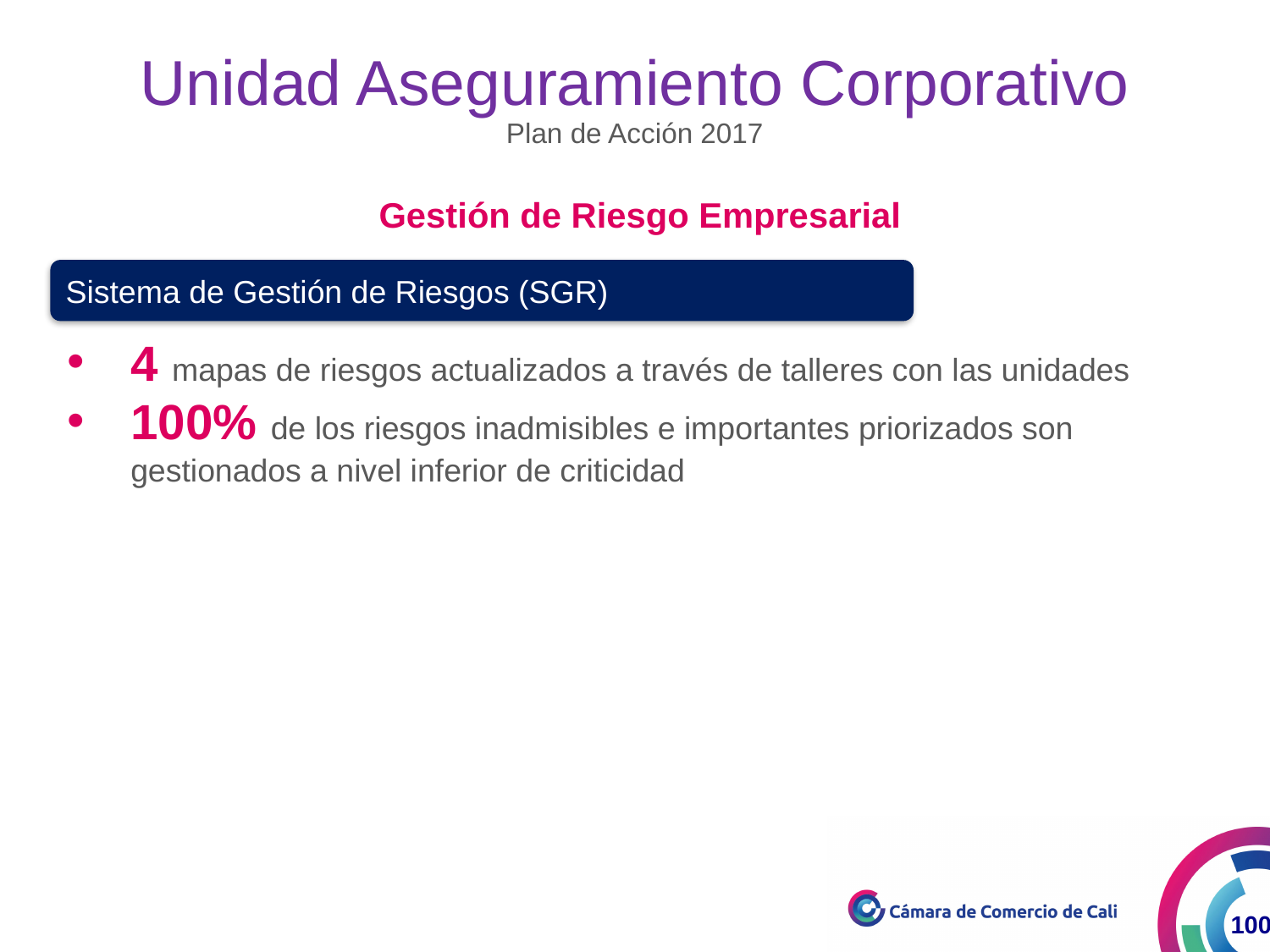

Unidad Aseguramiento Corporativo
Plan de Acción 2017
Gestión de Riesgo Empresarial
Sistema de Gestión de Riesgos (SGR)
4 mapas de riesgos actualizados a través de talleres con las unidades
100% de los riesgos inadmisibles e importantes priorizados son gestionados a nivel inferior de criticidad